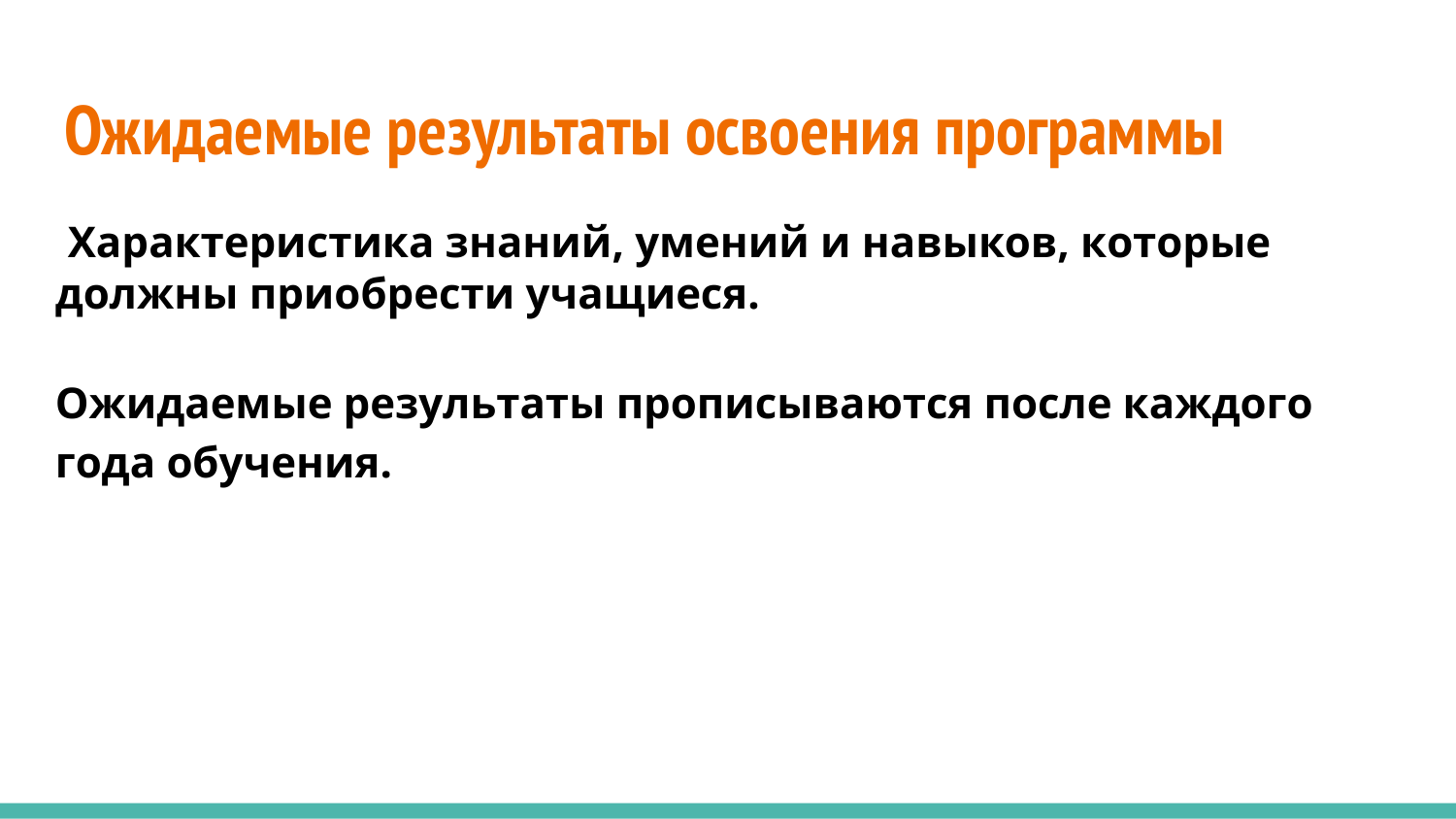

# Ожидаемые результаты освоения программы
 Характеристика знаний, умений и навыков, которые должны приобрести учащиеся.

Ожидаемые результаты прописываются после каждого года обучения.